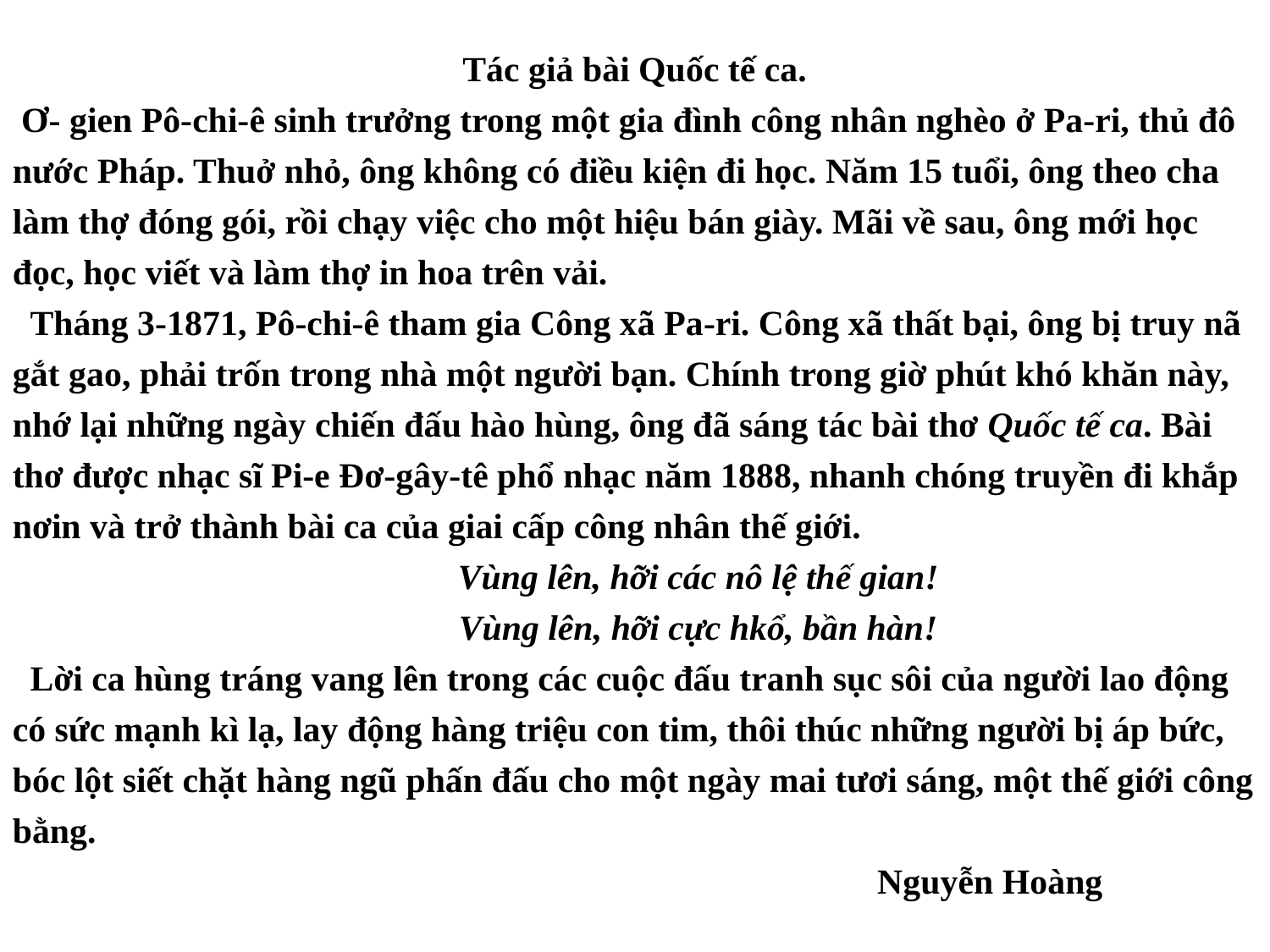

Tác giả bài Quốc tế ca.
 Ơ- gien Pô-chi-ê sinh trưởng trong một gia đình công nhân nghèo ở Pa-ri, thủ đô nước Pháp. Thuở nhỏ, ông không có điều kiện đi học. Năm 15 tuổi, ông theo cha làm thợ đóng gói, rồi chạy việc cho một hiệu bán giày. Mãi về sau, ông mới học đọc, học viết và làm thợ in hoa trên vải.
  Tháng 3-1871, Pô-chi-ê tham gia Công xã Pa-ri. Công xã thất bại, ông bị truy nã gắt gao, phải trốn trong nhà một người bạn. Chính trong giờ phút khó khăn này, nhớ lại những ngày chiến đấu hào hùng, ông đã sáng tác bài thơ Quốc tế ca. Bài thơ được nhạc sĩ Pi-e Đơ-gây-tê phổ nhạc năm 1888, nhanh chóng truyền đi khắp nơin và trở thành bài ca của giai cấp công nhân thế giới.
  	Vùng lên, hỡi các nô lệ thế gian!
	Vùng lên, hỡi cực hkổ, bần hàn!
  Lời ca hùng tráng vang lên trong các cuộc đấu tranh sục sôi của người lao động có sức mạnh kì lạ, lay động hàng triệu con tim, thôi thúc những người bị áp bức, bóc lột siết chặt hàng ngũ phấn đấu cho một ngày mai tươi sáng, một thế giới công bằng.
	                                                                                   Nguyễn Hoàng